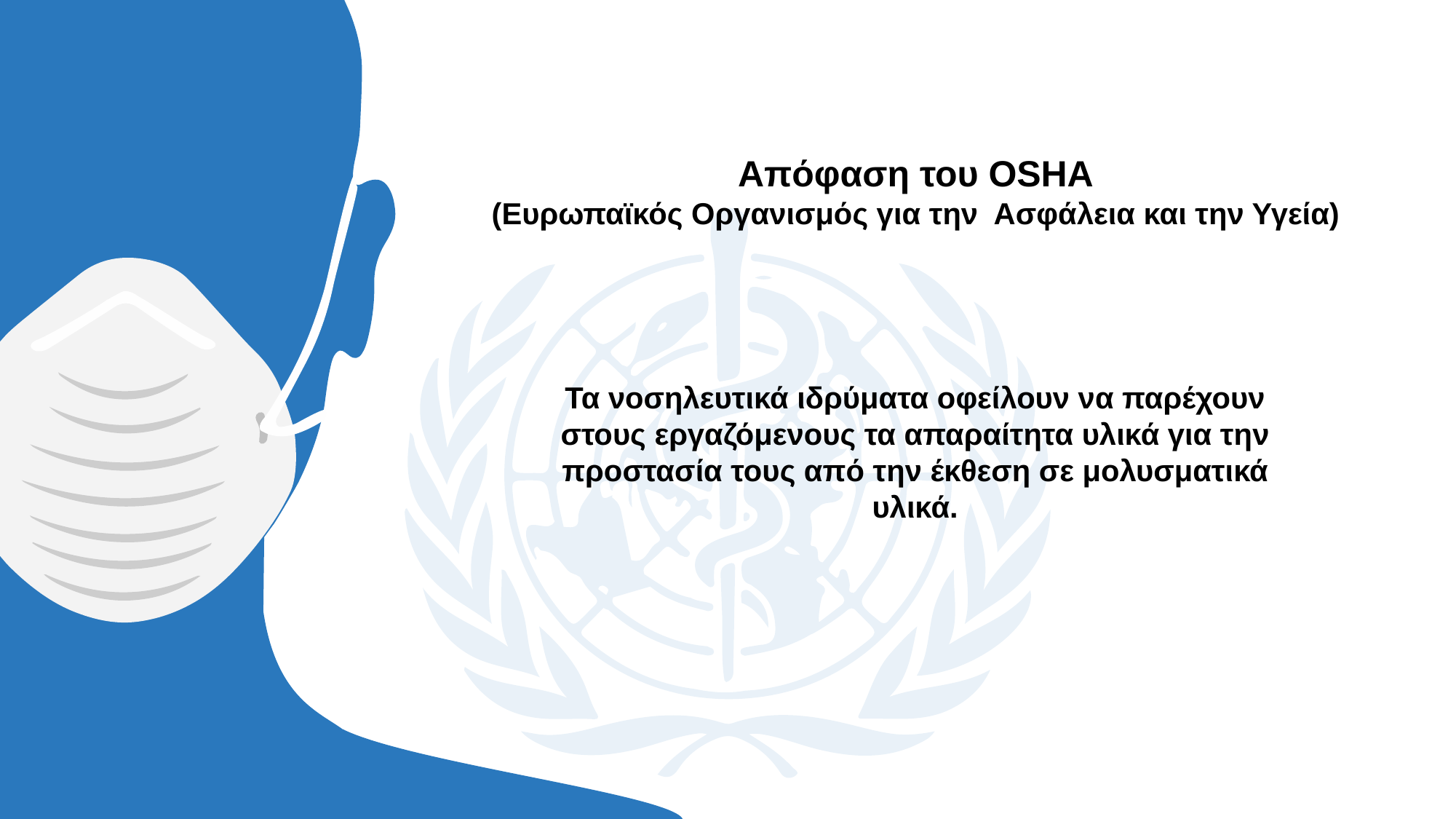

Απόφαση του OSHA
(Ευρωπαϊκός Οργανισμός για την  Ασφάλεια και την Υγεία)
Τα νοσηλευτικά ιδρύματα οφείλουν να παρέχουν στους εργαζόμενους τα απαραίτητα υλικά για την προστασία τους από την έκθεση σε μολυσματικά υλικά.